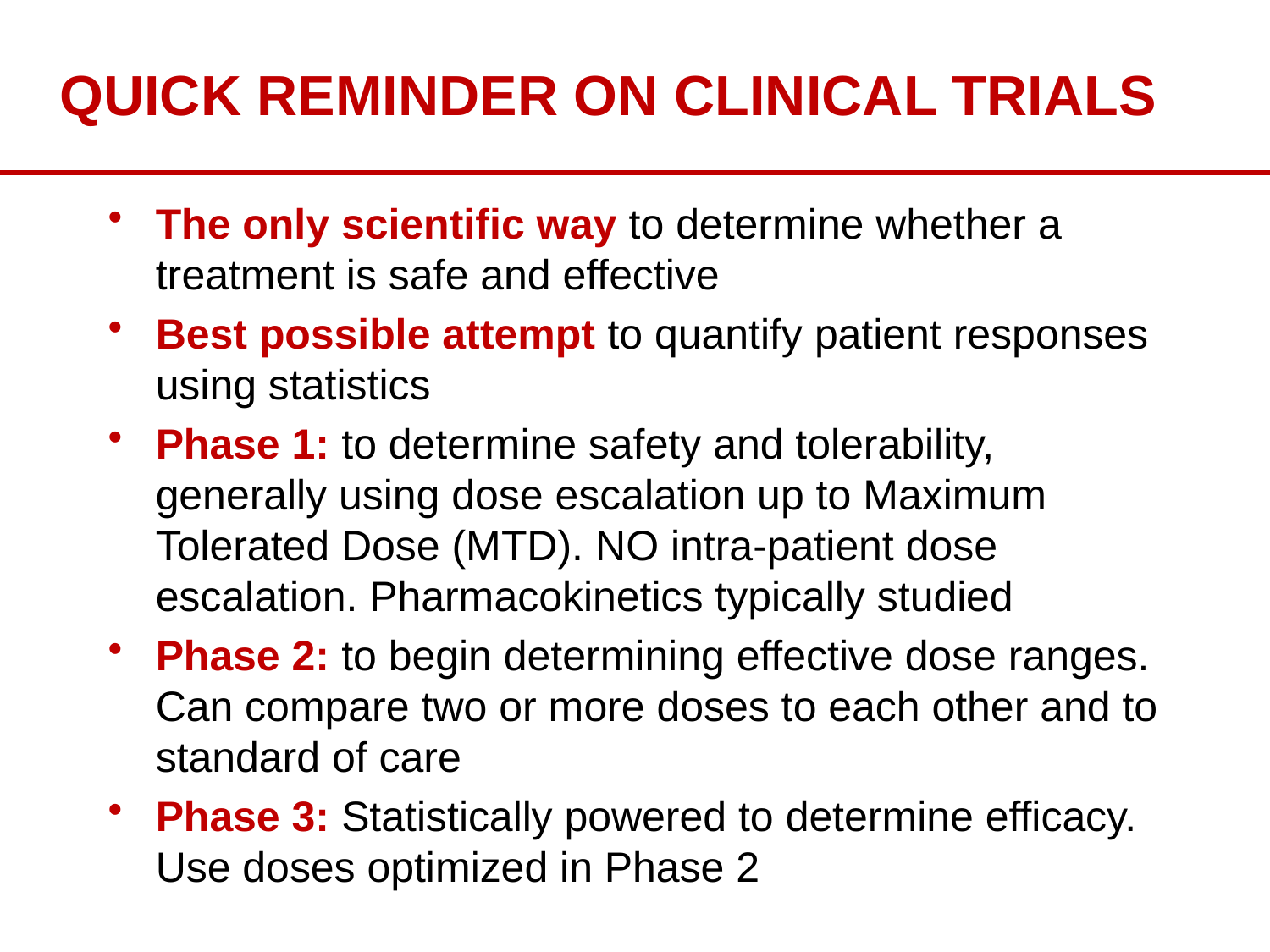

# QUICK REMINDER ON CLINICAL TRIALS
The only scientific way to determine whether a treatment is safe and effective
Best possible attempt to quantify patient responses using statistics
Phase 1: to determine safety and tolerability, generally using dose escalation up to Maximum Tolerated Dose (MTD). NO intra-patient dose escalation. Pharmacokinetics typically studied
Phase 2: to begin determining effective dose ranges. Can compare two or more doses to each other and to standard of care
Phase 3: Statistically powered to determine efficacy. Use doses optimized in Phase 2